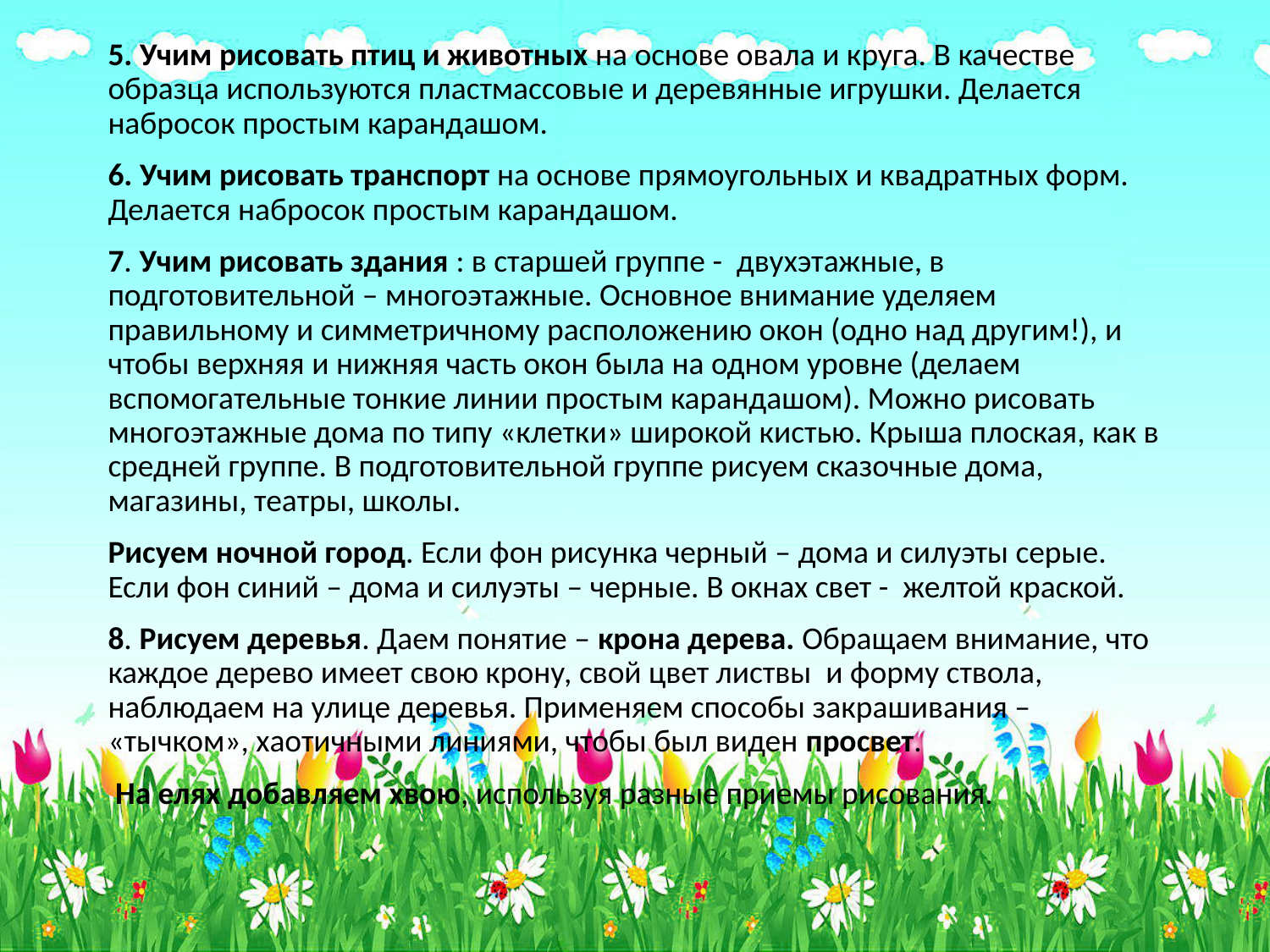

5. Учим рисовать птиц и животных на основе овала и круга. В качестве образца используются пластмассовые и деревянные игрушки. Делается набросок простым карандашом.
6. Учим рисовать транспорт на основе прямоугольных и квадратных форм. Делается набросок простым карандашом.
7. Учим рисовать здания : в старшей группе -  двухэтажные, в подготовительной – многоэтажные. Основное внимание уделяем правильному и симметричному расположению окон (одно над другим!), и чтобы верхняя и нижняя часть окон была на одном уровне (делаем вспомогательные тонкие линии простым карандашом). Можно рисовать многоэтажные дома по типу «клетки» широкой кистью. Крыша плоская, как в средней группе. В подготовительной группе рисуем сказочные дома, магазины, театры, школы.
Рисуем ночной город. Если фон рисунка черный – дома и силуэты серые. Если фон синий – дома и силуэты – черные. В окнах свет -  желтой краской.
8. Рисуем деревья. Даем понятие – крона дерева. Обращаем внимание, что каждое дерево имеет свою крону, свой цвет листвы  и форму ствола, наблюдаем на улице деревья. Применяем способы закрашивания – «тычком», хаотичными линиями, чтобы был виден просвет.
 На елях добавляем хвою, используя разные приемы рисования.